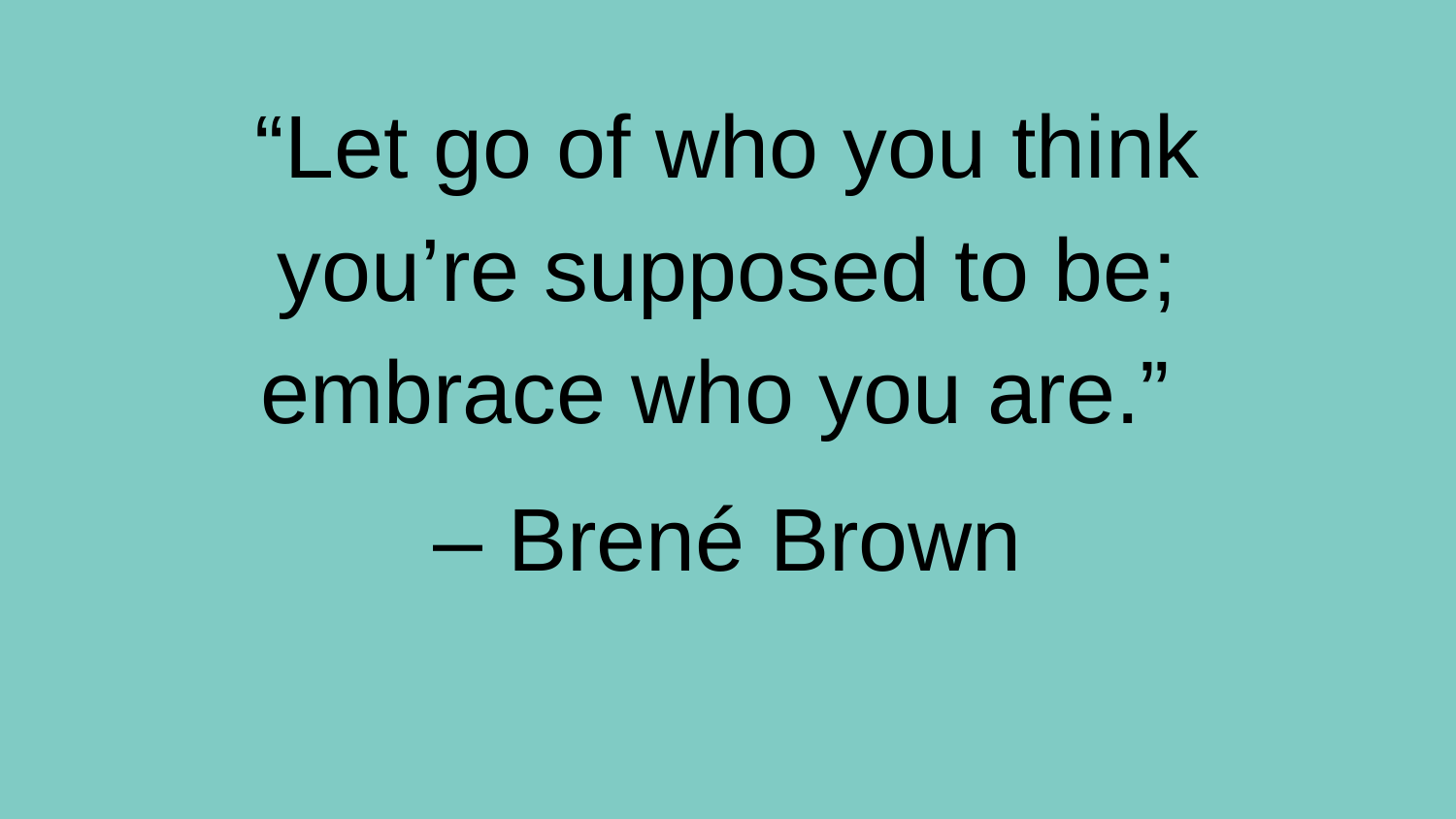

“Let go of who you think you’re supposed to be; embrace who you are.”
– Brené Brown